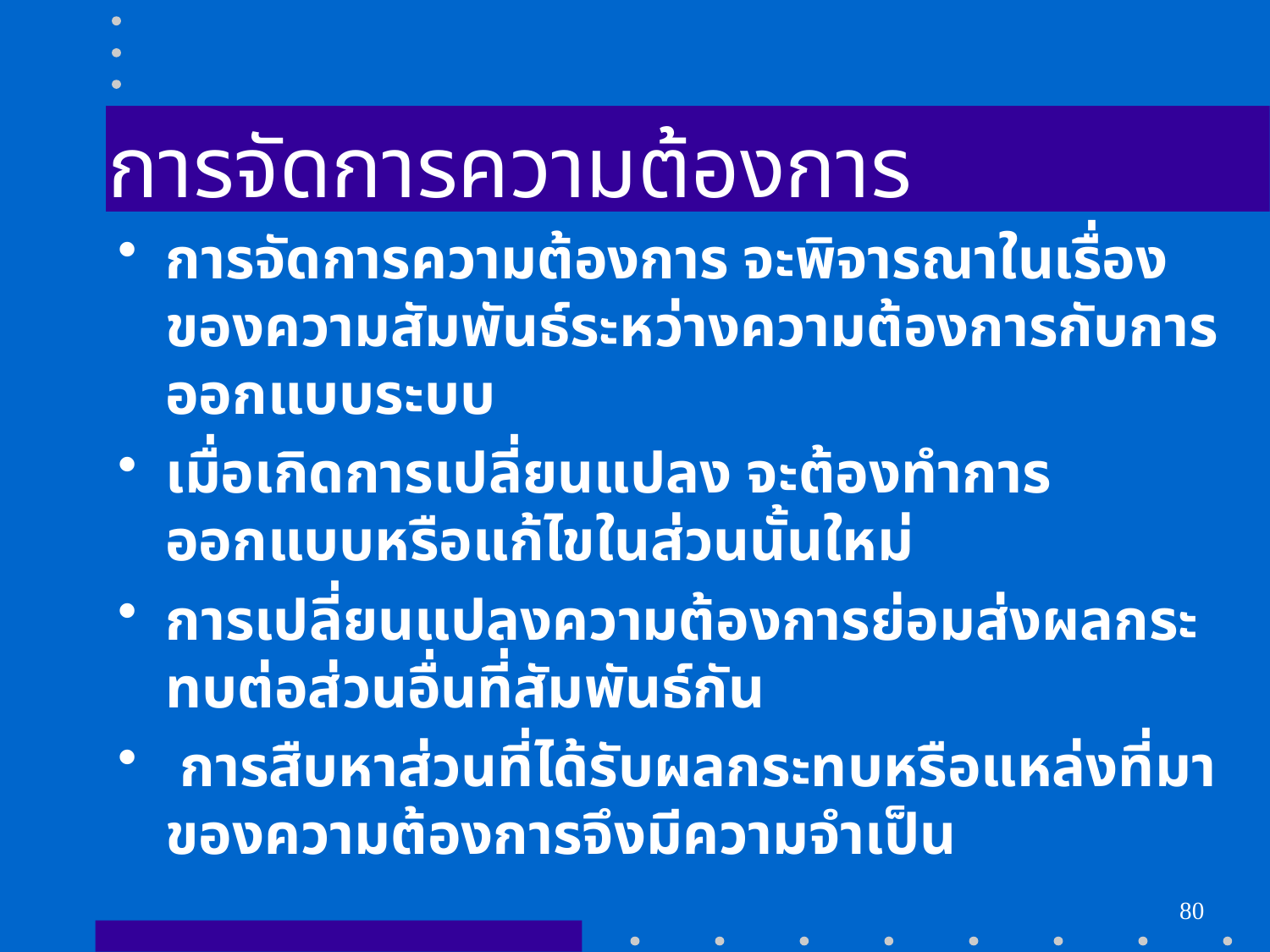

# การจัดการความต้องการ
การจัดการความต้องการ จะพิจารณาในเรื่องของความสัมพันธ์ระหว่างความต้องการกับการออกแบบระบบ
เมื่อเกิดการเปลี่ยนแปลง จะต้องทำการออกแบบหรือแก้ไขในส่วนนั้นใหม่
การเปลี่ยนแปลงความต้องการย่อมส่งผลกระทบต่อส่วนอื่นที่สัมพันธ์กัน
 การสืบหาส่วนที่ได้รับผลกระทบหรือแหล่งที่มาของความต้องการจึงมีความจำเป็น